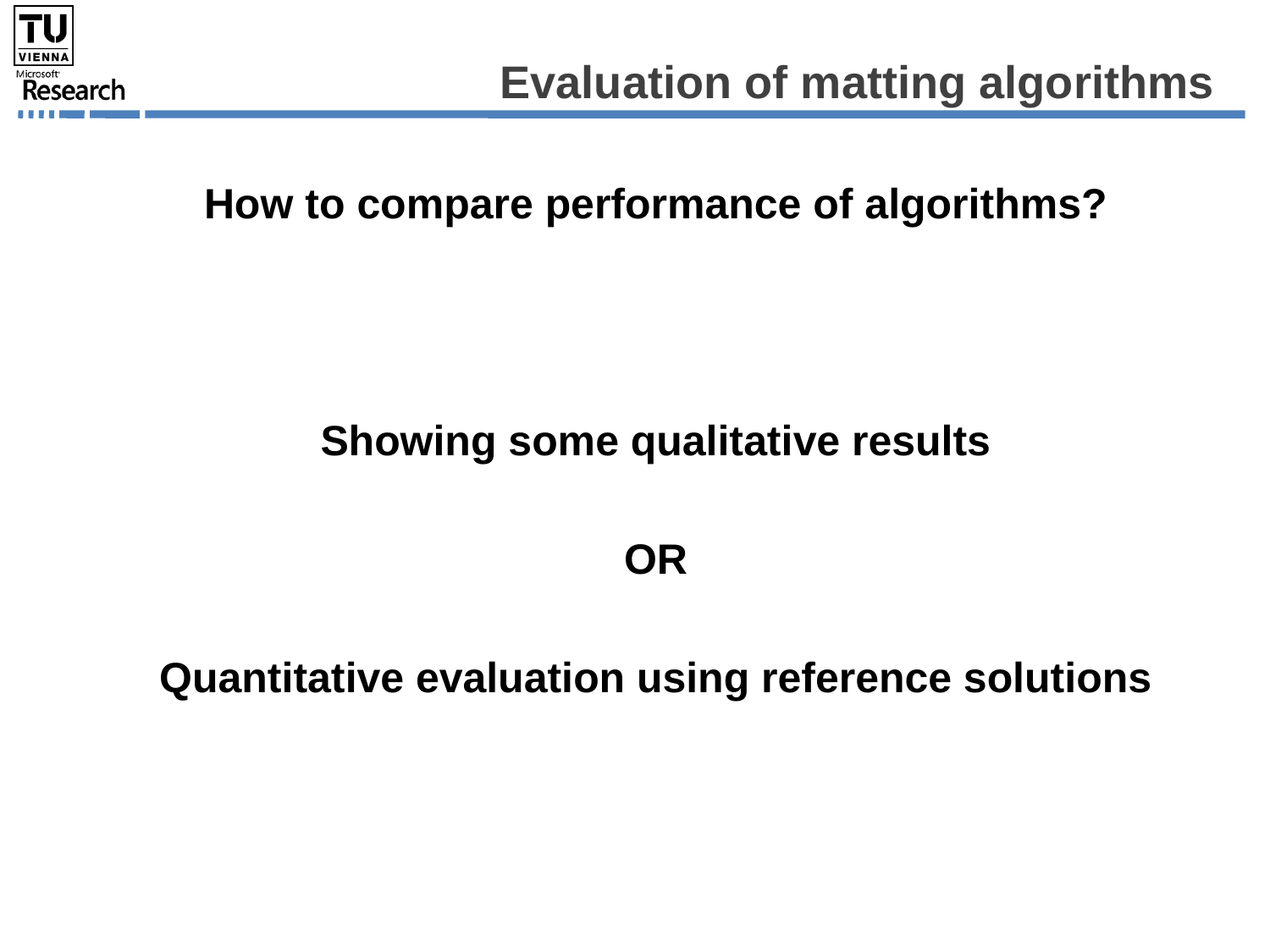

# Evaluation of matting algorithms

How to compare performance of algorithms?

Showing some qualitative results

OR

Quantitative evaluation using reference solutions